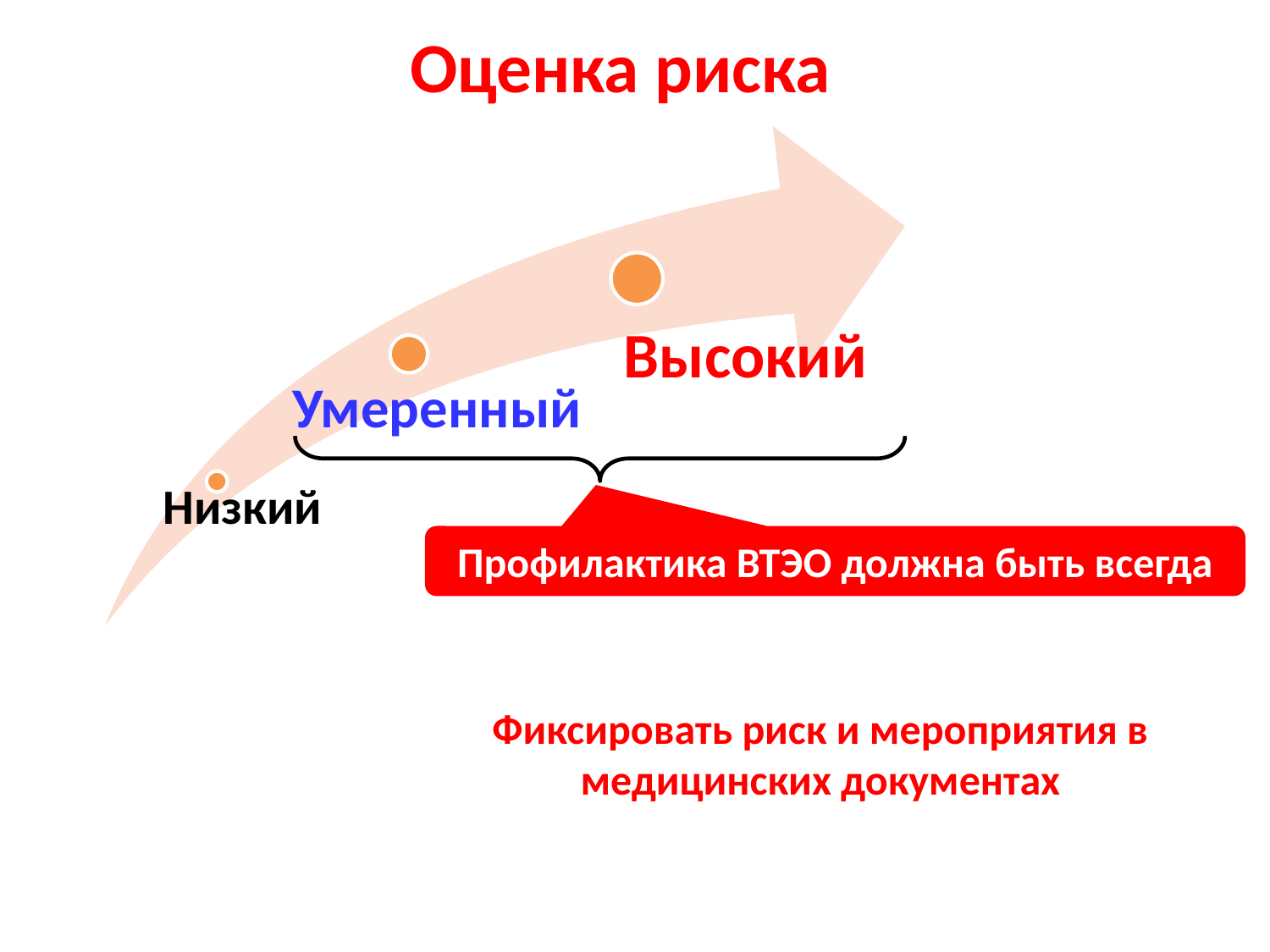

Оценка риска
Низкий
Умеренный
Высокий

Профилактика ВТЭО должна быть всегда
Фиксировать риск и мероприятия в медицинских документах